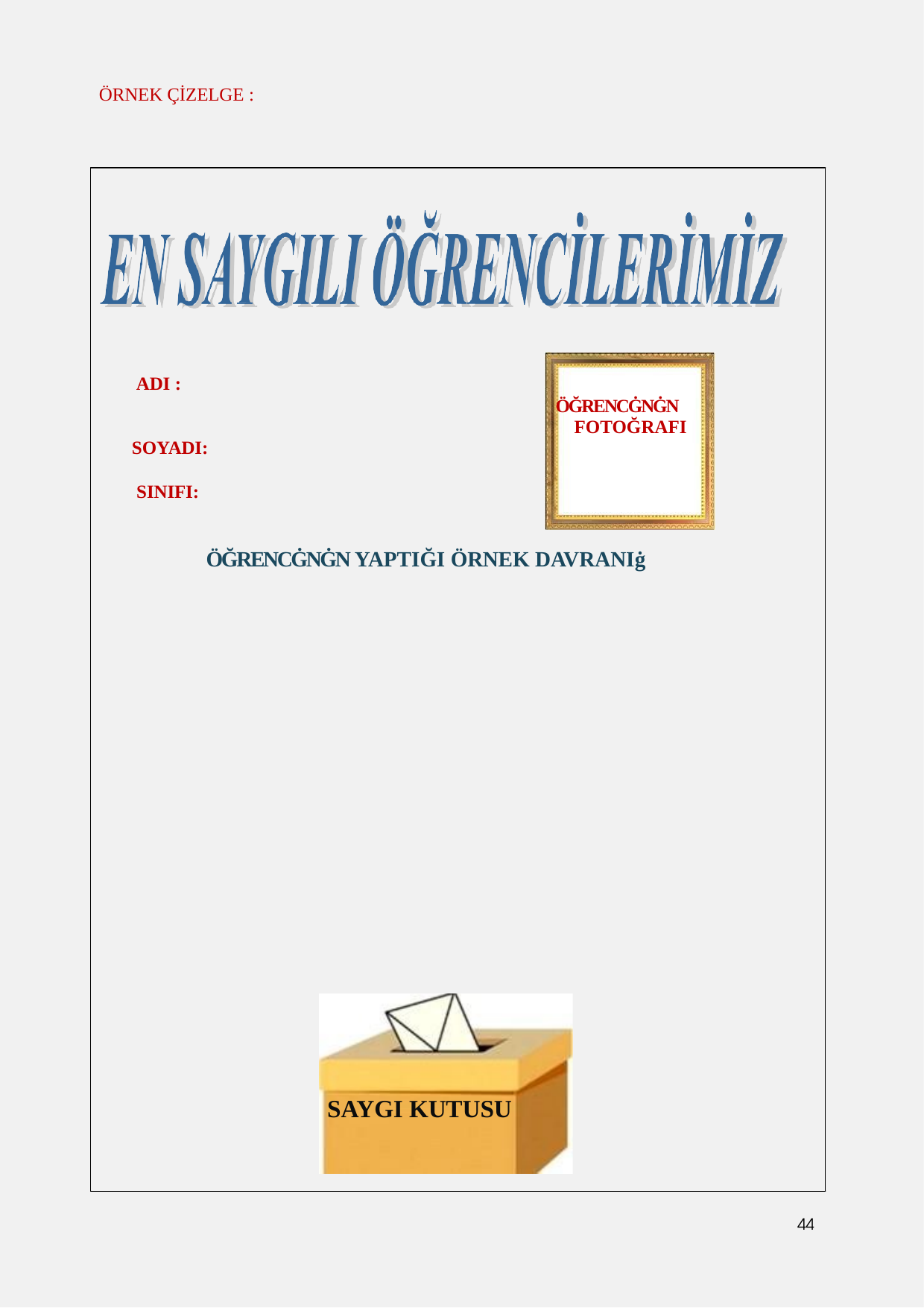

ÖRNEK ÇİZELGE :

ADI :
ÖĞRENCĠNĠN  FOTOĞRAFI
SOYADI:

SINIFI:

ÖĞRENCĠNĠN YAPTIĞI ÖRNEK DAVRANIġ

SAYGI KUTUSU

44